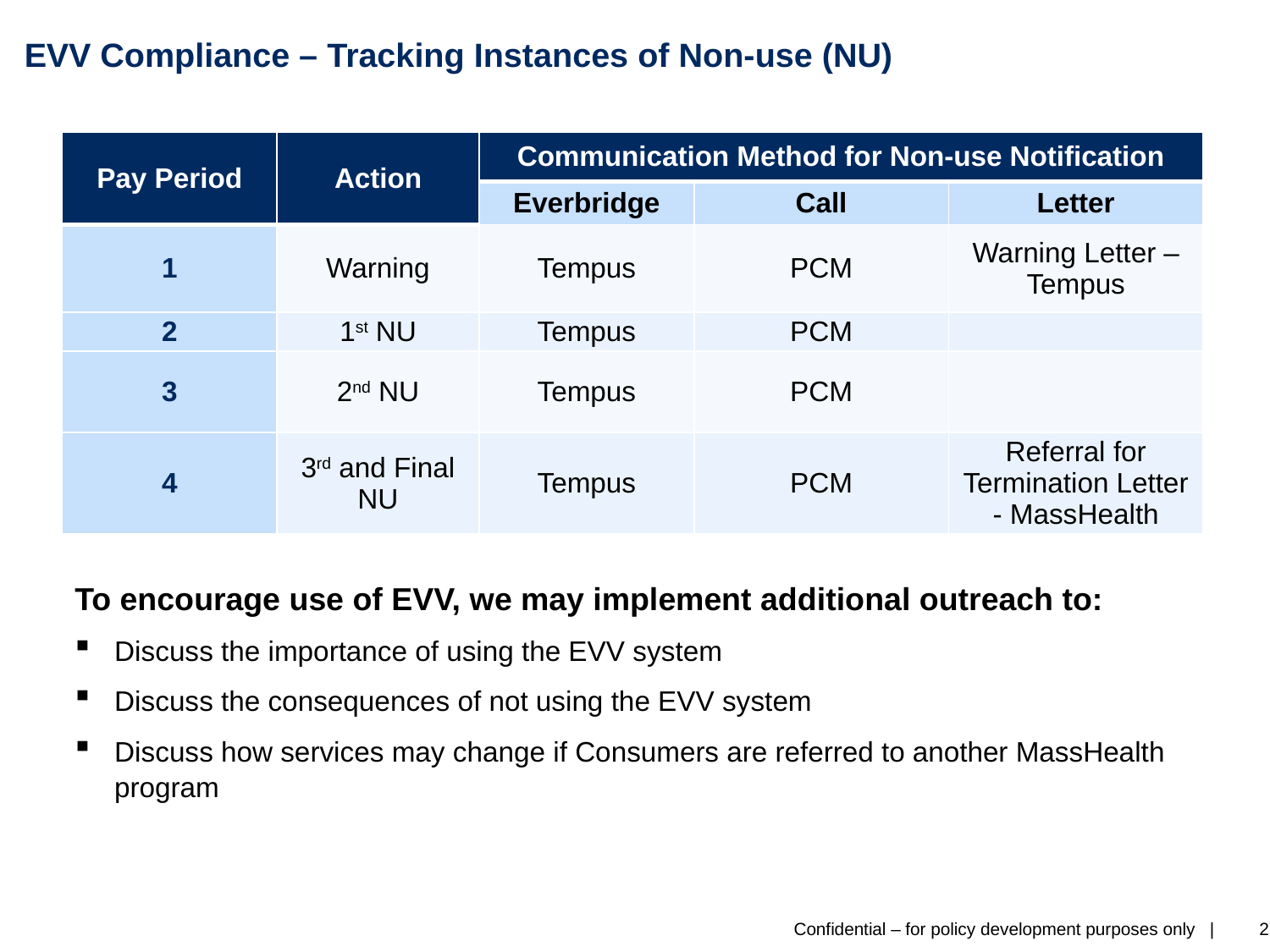

EVV Compliance – Tracking Instances of Non-use (NU)
| Pay Period | Action | Communication Method for Non-use Notification |  |  |
| --- | --- | --- | --- | --- |
|  |  | Everbridge | Call | Letter |
| 1 | Warning | Tempus | PCM | Warning Letter – Tempus |
| 2 | 1st NU | Tempus | PCM |  |
| 3 | 2nd NU | Tempus | PCM |  |
| 4 | 3rd and Final NU | Tempus | PCM | Referral for Termination Letter - MassHealth |
To encourage use of EVV, we may implement additional outreach to:
Discuss the importance of using the EVV system
Discuss the consequences of not using the EVV system
Discuss how services may change if Consumers are referred to another MassHealth program